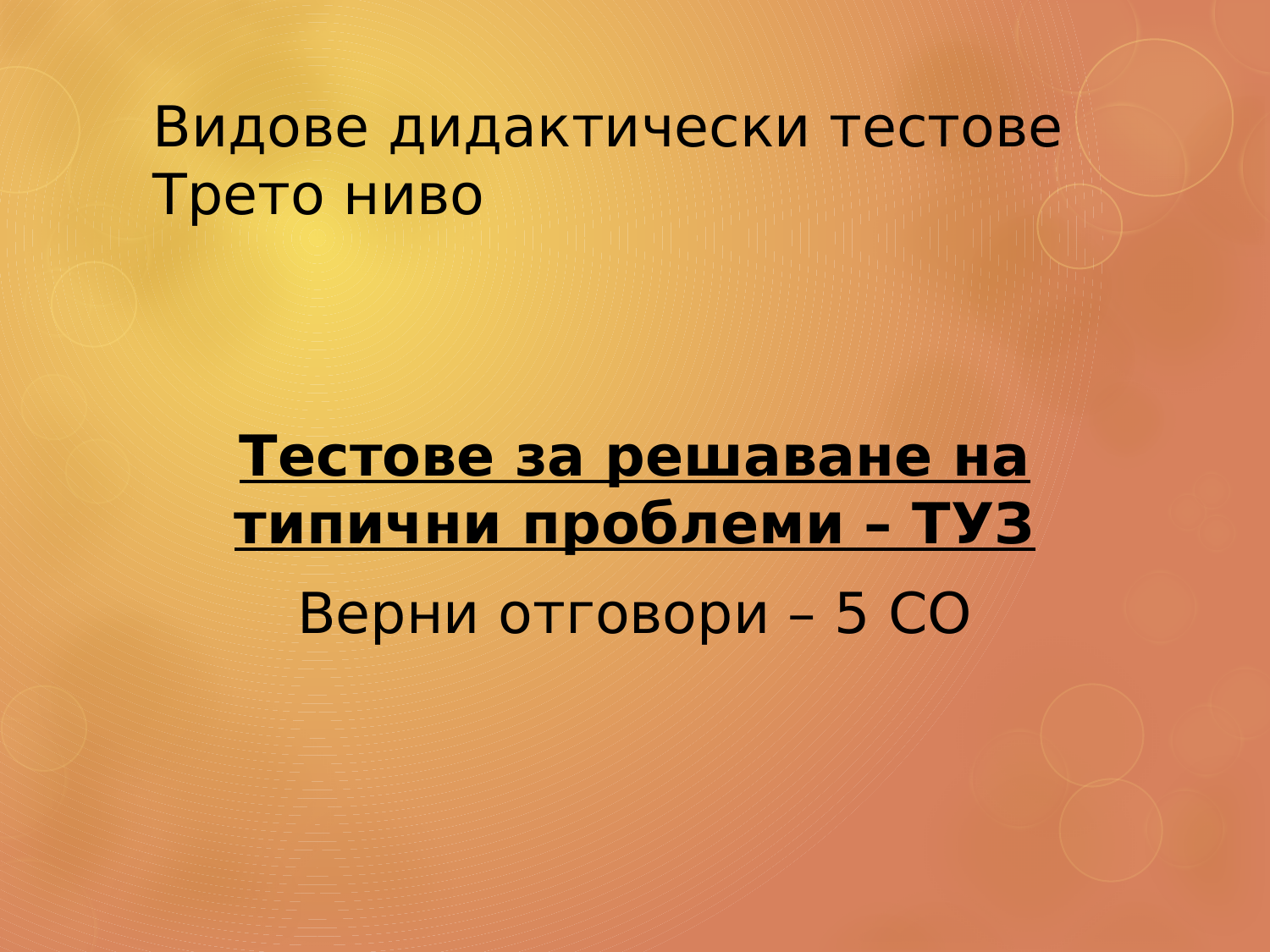

# Видове дидактически тестове Трето ниво
Тестове за решаване на типични проблеми – ТУЗ
Верни отговори – 5 СО